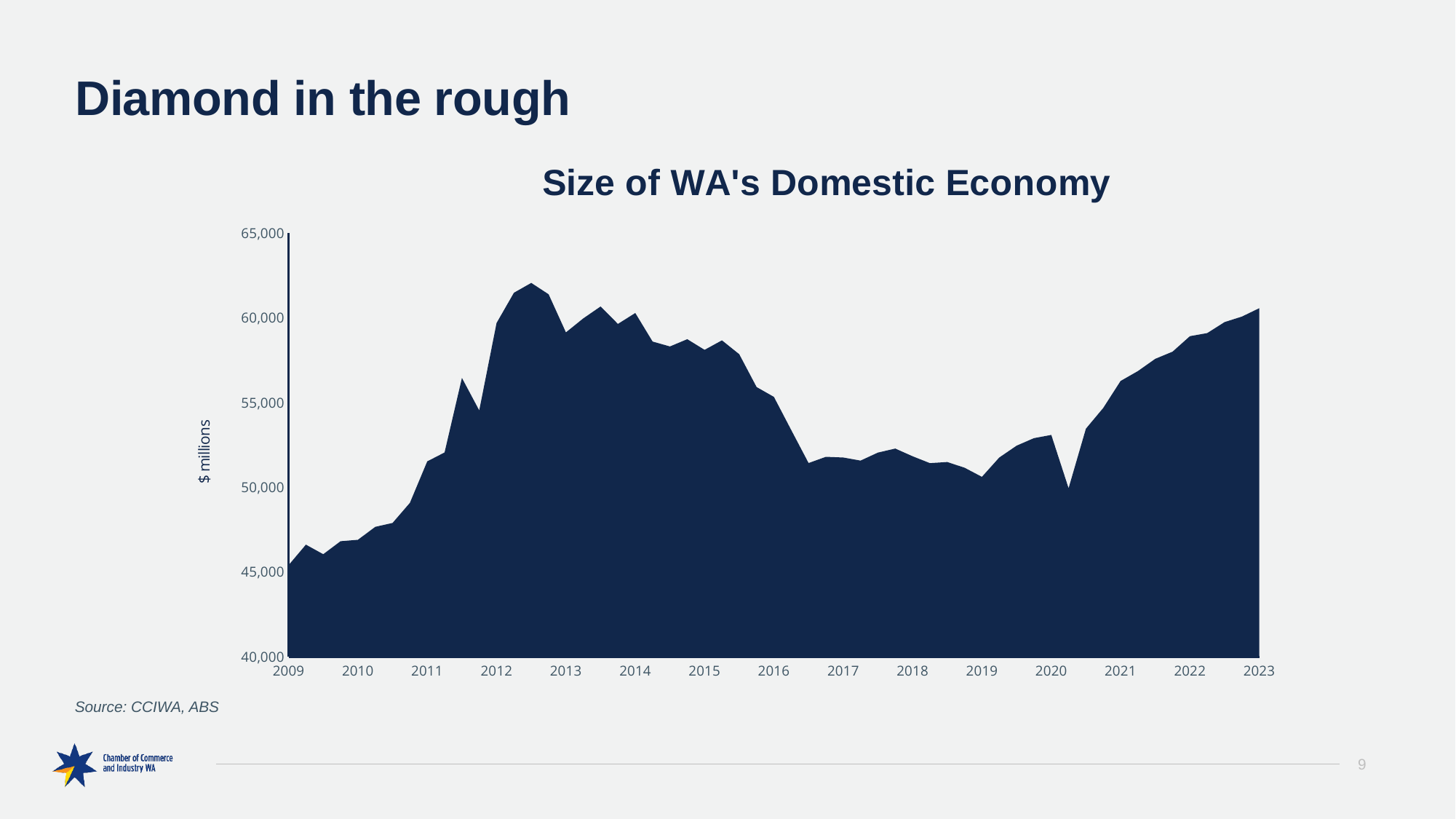

# Diamond in the rough

### Chart: Size of WA's Domestic Economy

| Category |  |
|---|---|
| 39873 | 45406.0 |
| 39965 | 46616.0 |
| 40057 | 46051.0 |
| 40148 | 46819.0 |
| 40238 | 46903.0 |
| 40330 | 47665.0 |
| 40422 | 47896.0 |
| 40513 | 49081.0 |
| 40603 | 51528.0 |
| 40695 | 52053.0 |
| 40787 | 56449.0 |
| 40878 | 54535.0 |
| 40969 | 59691.0 |
| 41061 | 61477.0 |
| 41153 | 62057.0 |
| 41244 | 61387.0 |
| 41334 | 59139.0 |
| 41426 | 59963.0 |
| 41518 | 60667.0 |
| 41609 | 59637.0 |
| 41699 | 60283.0 |
| 41791 | 58599.0 |
| 41883 | 58309.0 |
| 41974 | 58737.0 |
| 42064 | 58108.0 |
| 42156 | 58670.0 |
| 42248 | 57852.0 |
| 42339 | 55916.0 |
| 42430 | 55333.0 |
| 42522 | 53377.0 |
| 42614 | 51428.0 |
| 42705 | 51797.0 |
| 42795 | 51755.0 |
| 42887 | 51574.0 |
| 42979 | 52045.0 |
| 43070 | 52282.0 |
| 43160 | 51829.0 |
| 43252 | 51423.0 |
| 43344 | 51490.0 |
| 43435 | 51151.0 |
| 43525 | 50614.0 |
| 43617 | 51754.0 |
| 43709 | 52454.0 |
| 43800 | 52897.0 |
| 43891 | 53087.0 |
| 43983 | 49943.0 |
| 44075 | 53455.0 |
| 44166 | 54683.0 |
| 44256 | 56272.0 |
| 44348 | 56859.0 |
| 44440 | 57579.0 |
| 44531 | 58002.0 |
| 44621 | 58914.0 |
| 44713 | 59097.0 |
| 44805 | 59746.0 |
| 44896 | 60072.0 |
| 44986 | 60566.0 |
Source: CCIWA, ABS
9